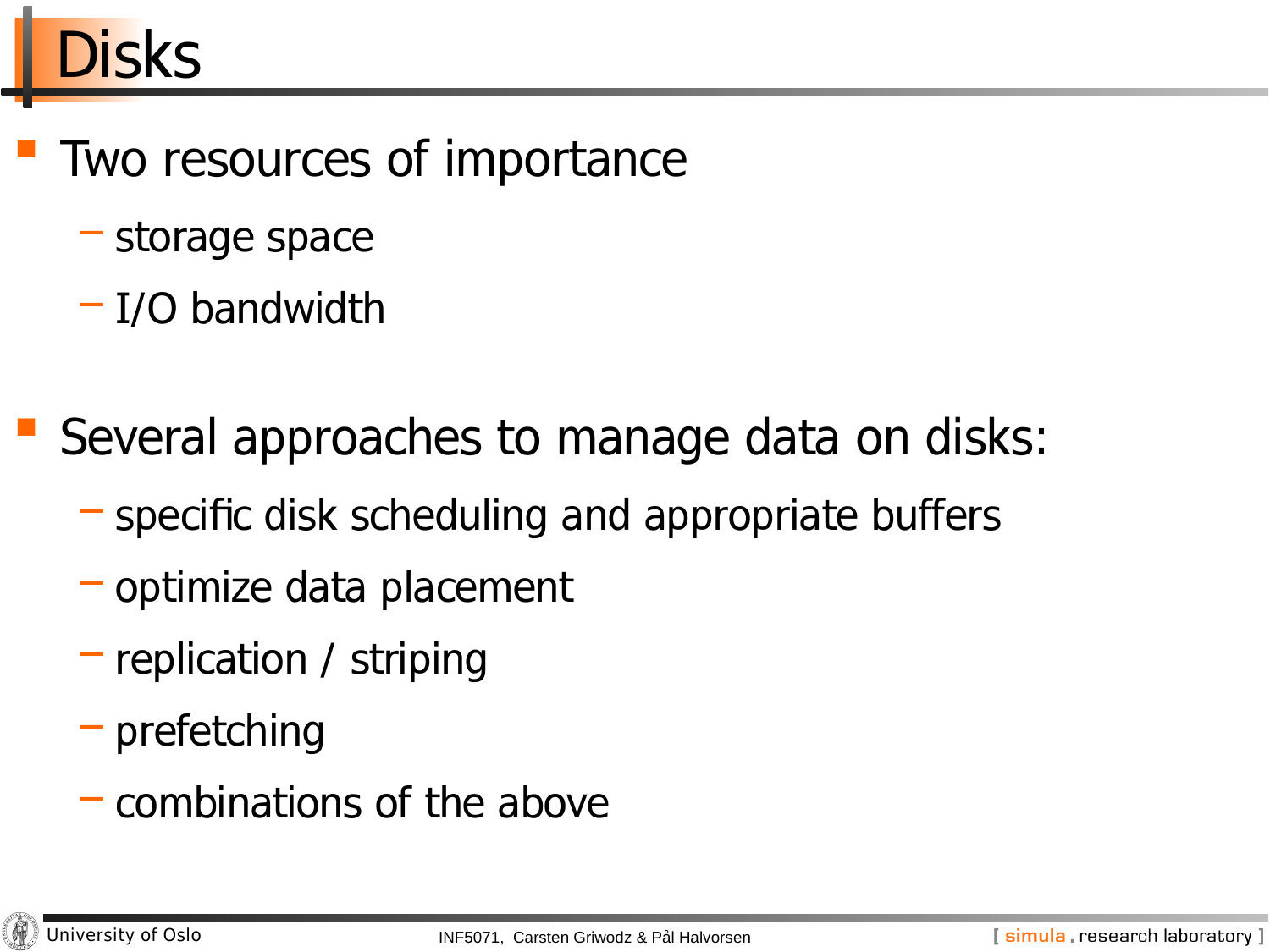

# Disks
Two resources of importance
storage space
I/O bandwidth
Several approaches to manage data on disks:
specific disk scheduling and appropriate buffers
optimize data placement
replication / striping
prefetching
combinations of the above